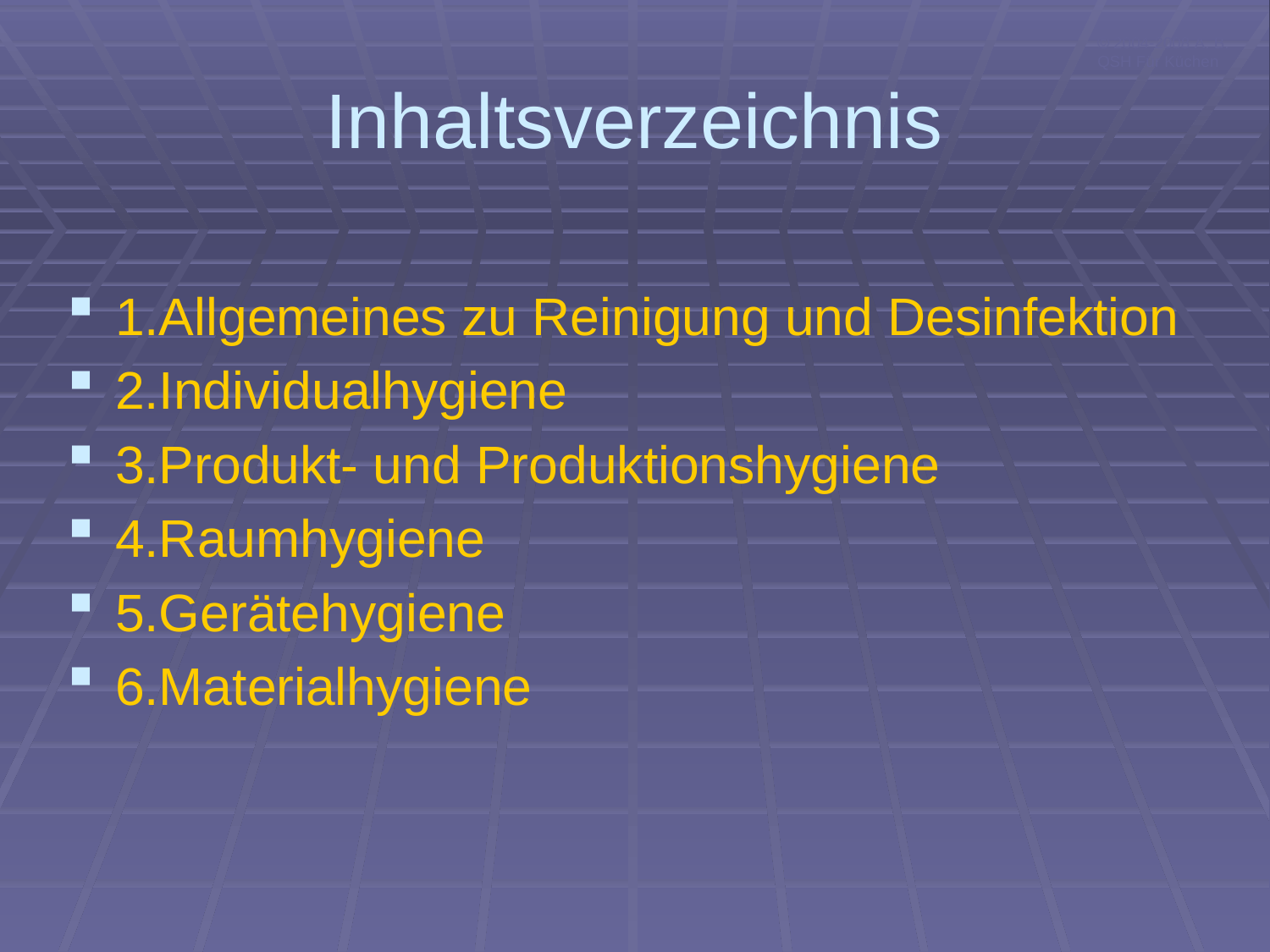

© 2004-2008 A. B. QSH Für Küchen
# Inhaltsverzeichnis
1.Allgemeines zu Reinigung und Desinfektion
2.Individualhygiene
3.Produkt- und Produktionshygiene
4.Raumhygiene
5.Gerätehygiene
6.Materialhygiene